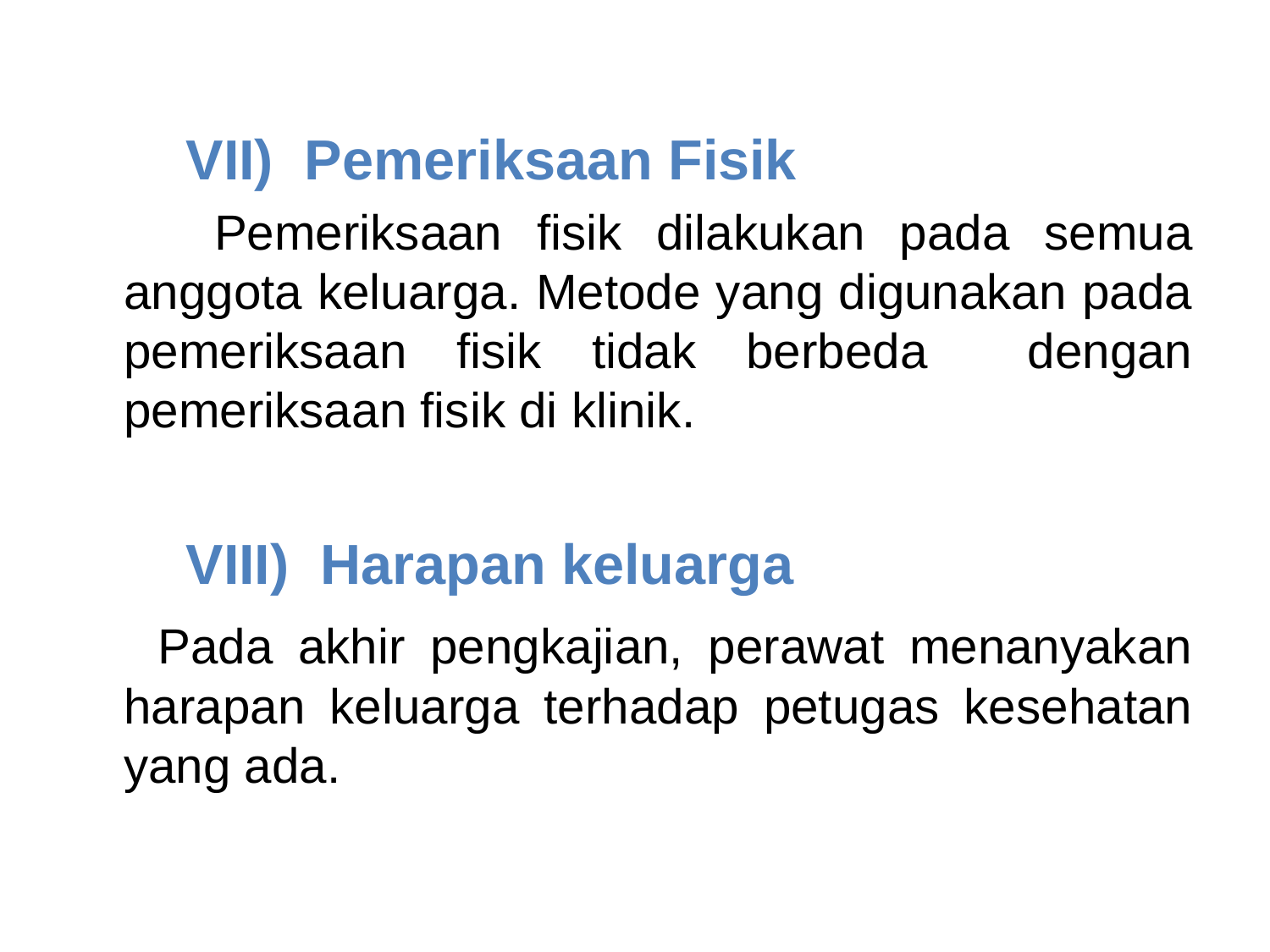

# VII)  Pemeriksaan Fisik
    Pemeriksaan fisik dilakukan pada semua anggota keluarga. Metode yang digunakan pada pemeriksaan fisik tidak berbeda  dengan pemeriksaan fisik di klinik.

       VIII)  Harapan keluarga
   Pada akhir pengkajian, perawat menanyakan harapan keluarga terhadap petugas kesehatan yang ada.